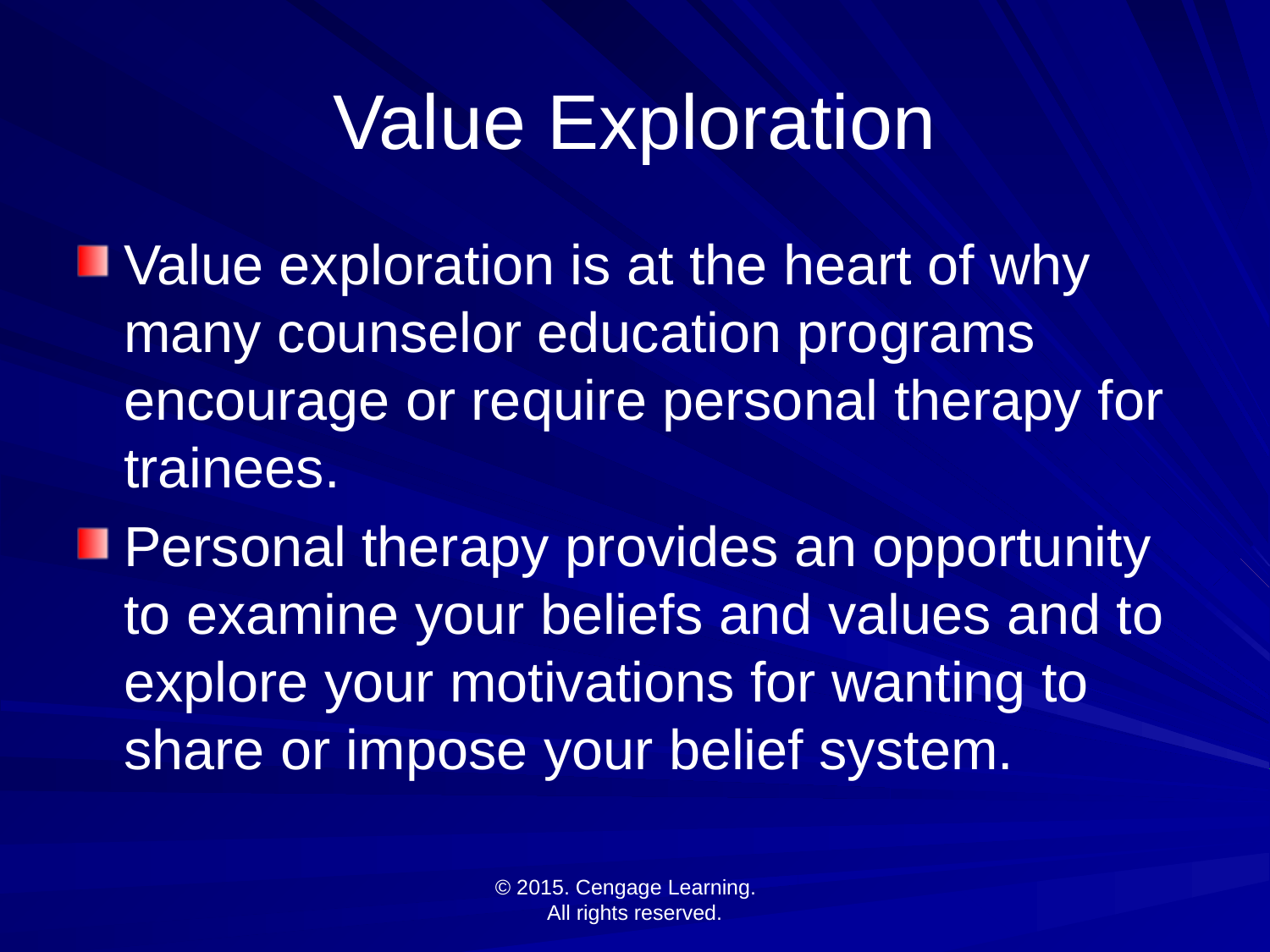

# Value Exploration
Value exploration is at the heart of why many counselor education programs encourage or require personal therapy for trainees.
Personal therapy provides an opportunity to examine your beliefs and values and to explore your motivations for wanting to share or impose your belief system.
© 2015. Cengage Learning.
All rights reserved.